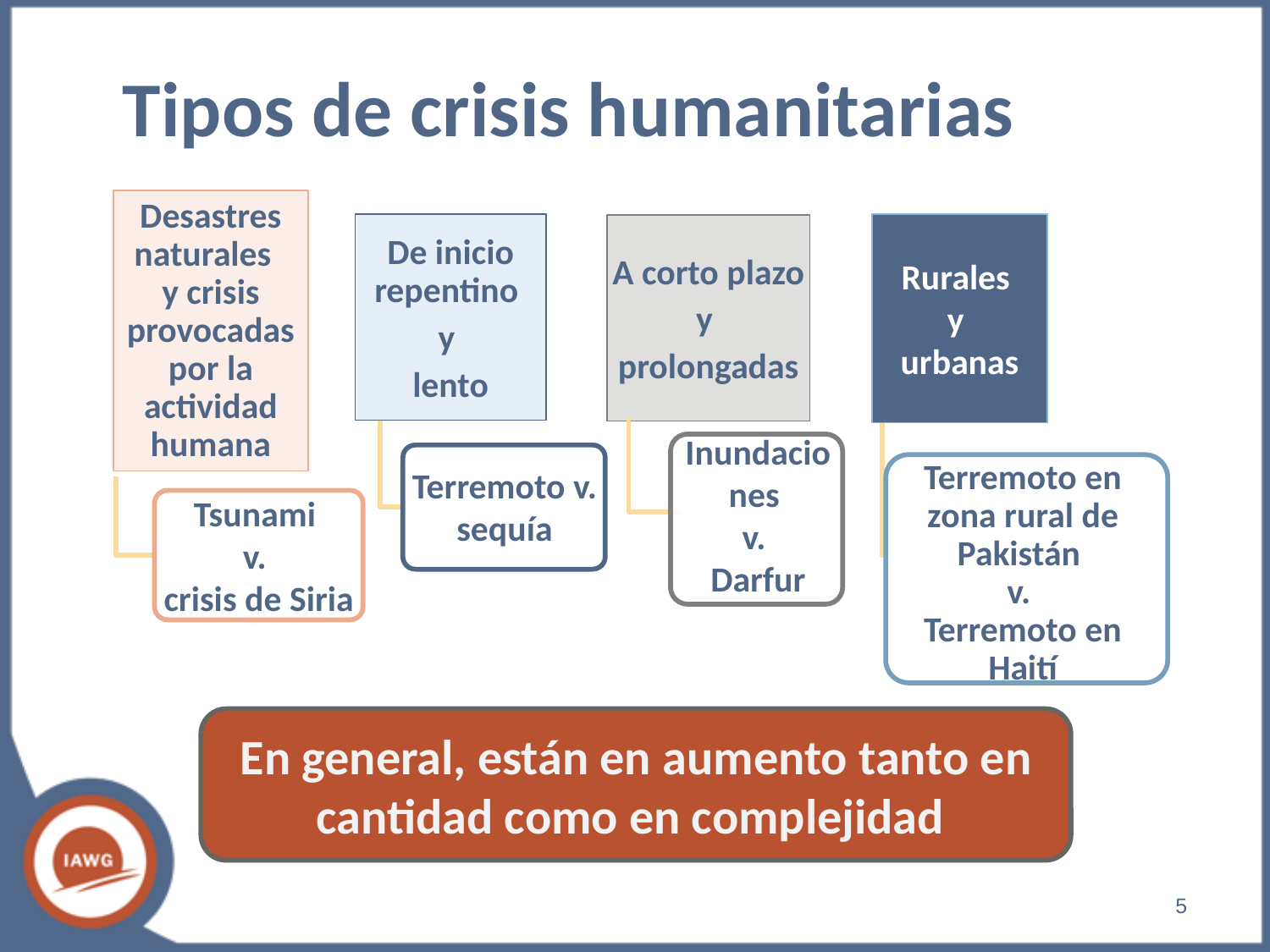

# Tipos de crisis humanitarias
Desastres naturales
y crisis provocadas por la actividad humana

De inicio repentino
y
lento

A corto plazo
y
prolongadas

Terremoto v.
sequía

Terremoto en zona rural de Pakistán
v.
Terremoto en Haití

Tsunami
v.
crisis de Siria
Inundaciones
v.
Darfur
Rurales
y
urbanas
En general, están en aumento tanto en cantidad como en complejidad
5